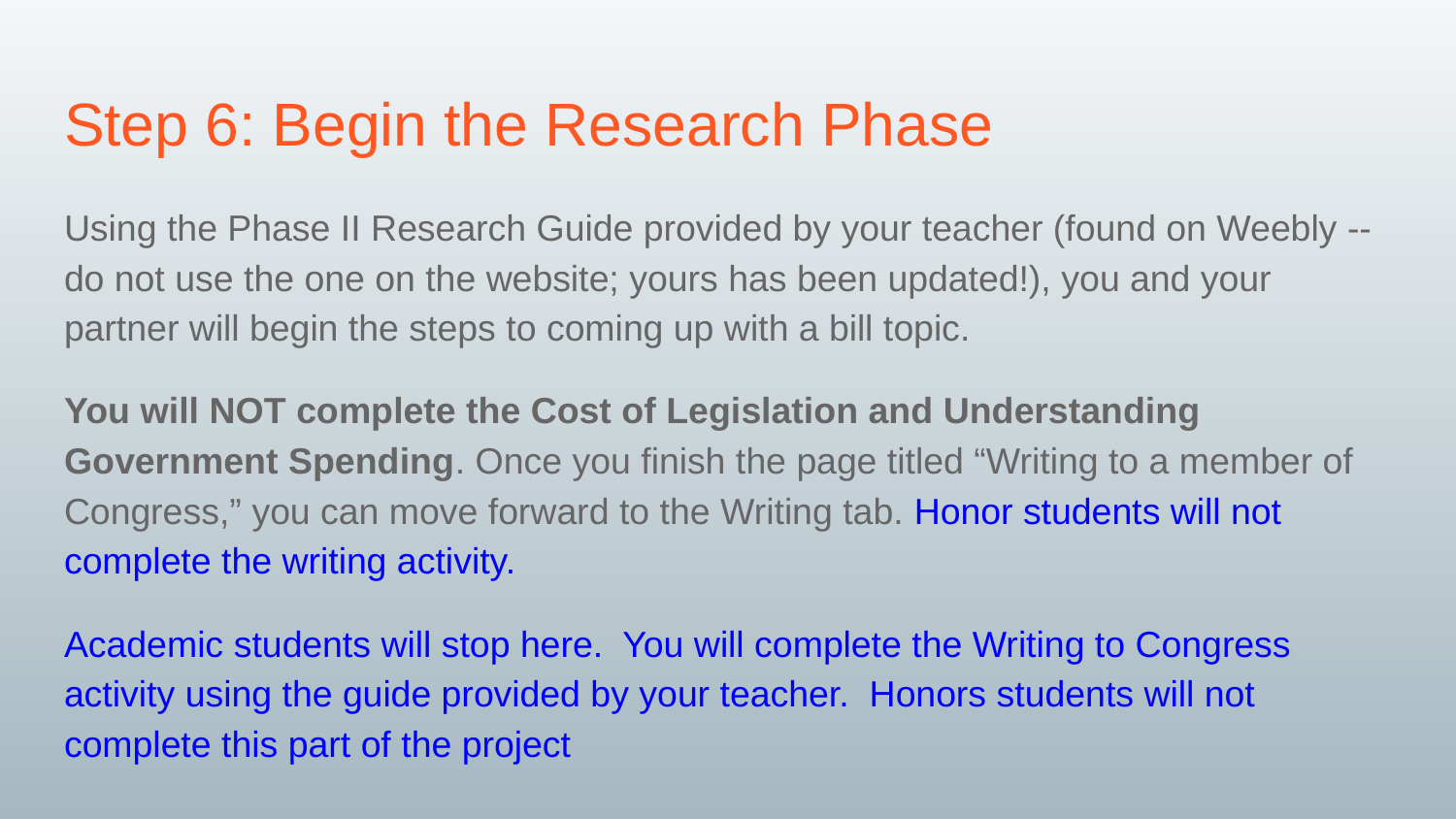

# Step 6: Begin the Research Phase
Using the Phase II Research Guide provided by your teacher (found on Weebly -- do not use the one on the website; yours has been updated!), you and your partner will begin the steps to coming up with a bill topic.
You will NOT complete the Cost of Legislation and Understanding Government Spending. Once you finish the page titled “Writing to a member of Congress,” you can move forward to the Writing tab. Honor students will not complete the writing activity.
Academic students will stop here.  You will complete the Writing to Congress activity using the guide provided by your teacher.  Honors students will not complete this part of the project